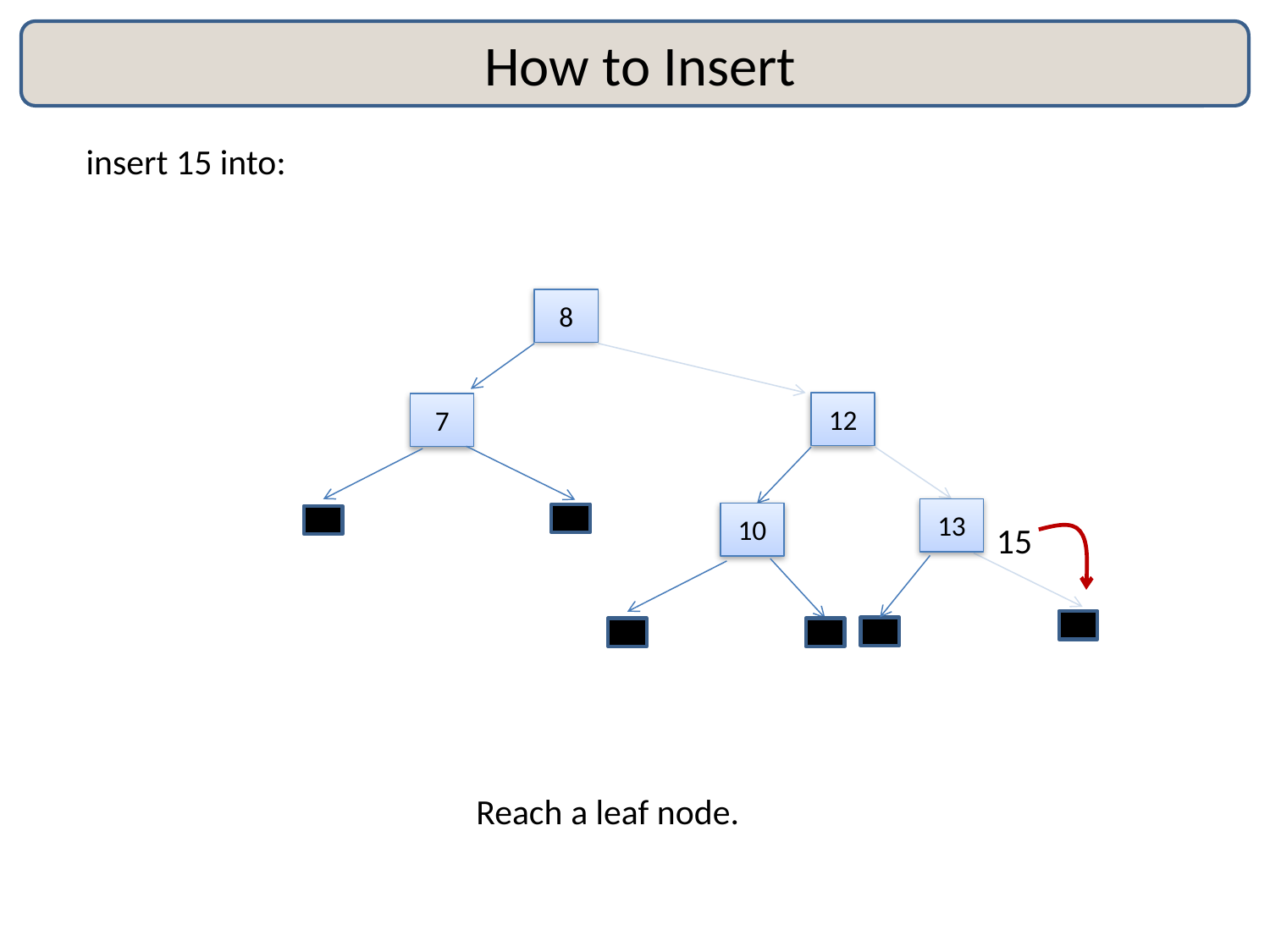

# How to Insert
insert 15 into:
8
12
7

13
10
15

Reach a leaf node.